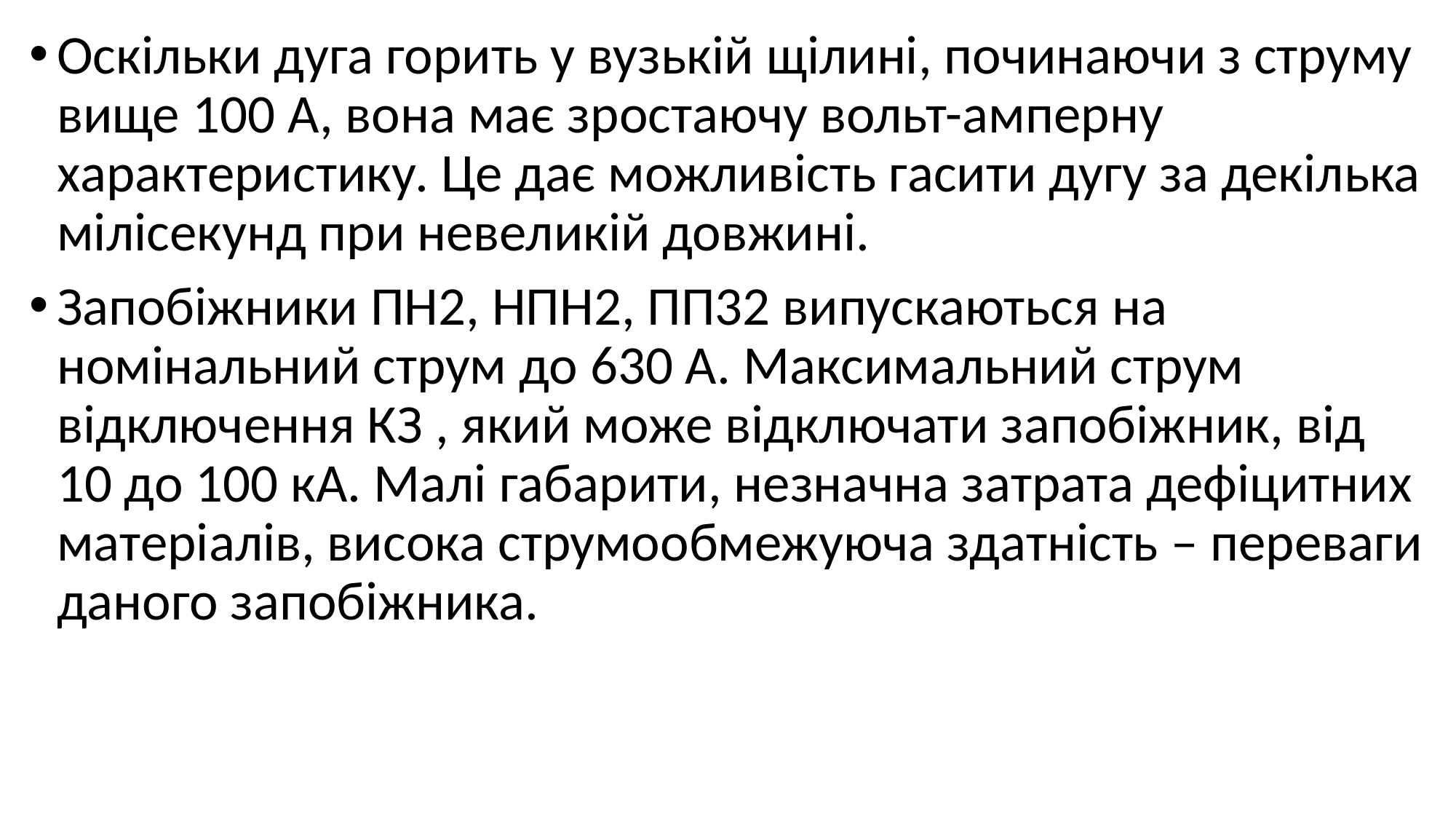

Оскільки дуга горить у вузькій щілині, починаючи з струму вище 100 А, вона має зростаючу вольт-амперну характеристику. Це дає можливість гасити дугу за декілька мілісекунд при невеликій довжині.
Запобіжники ПН2, НПН2, ПП32 випускаються на номінальний струм до 630 А. Максимальний струм відключення КЗ , який може відключати запобіжник, від 10 до 100 кА. Малі габарити, незначна затрата дефіцитних матеріалів, висока струмообмежуюча здатність – переваги даного запобіжника.